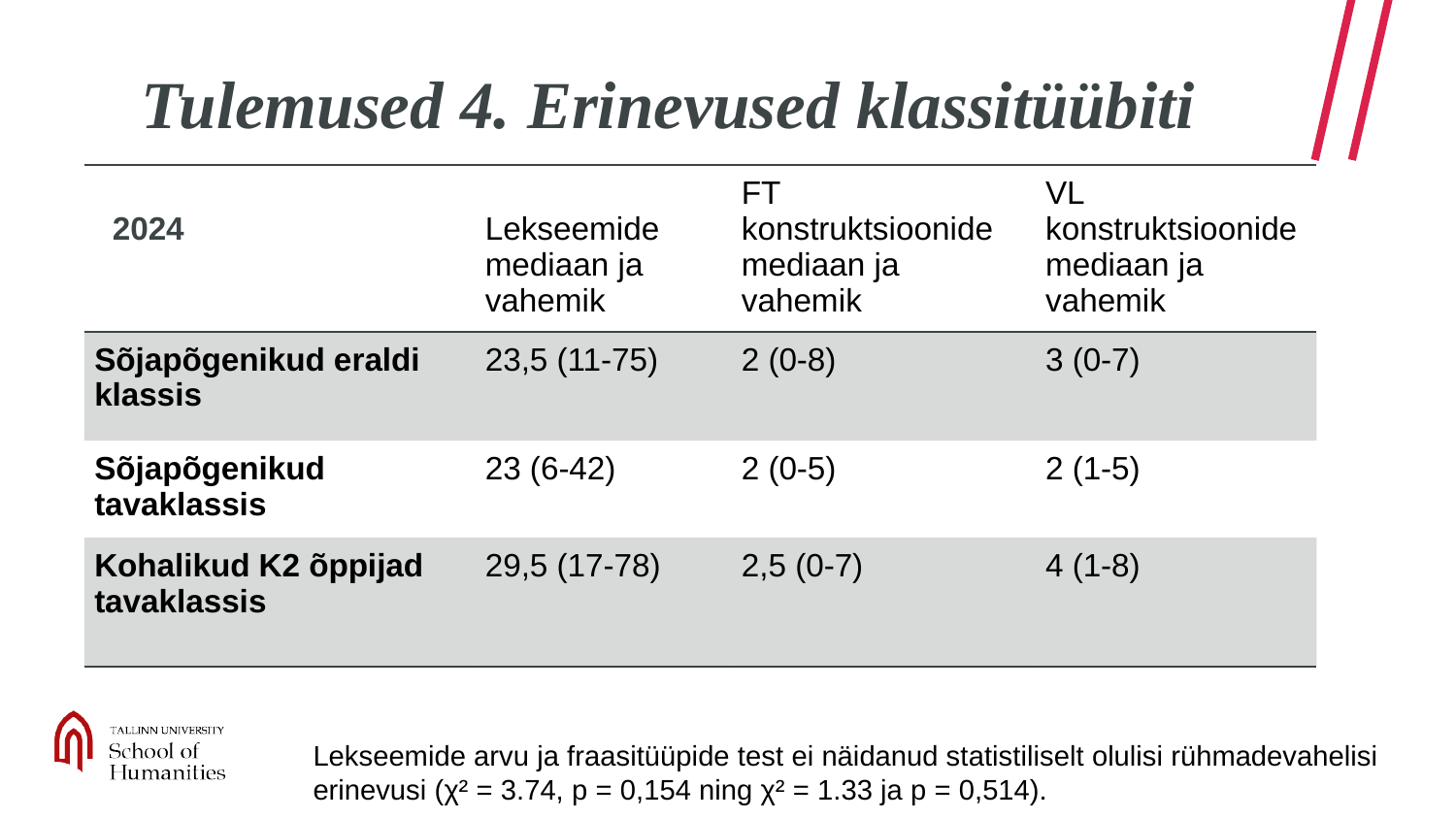

# Tulemused 4. Erinevused klassitüübiti
| 2024 | Lekseemide mediaan ja vahemik | FT konstruktsioonide mediaan ja vahemik | VL konstruktsioonide mediaan ja vahemik |
| --- | --- | --- | --- |
| Sõjapõgenikud eraldi klassis | 23,5 (11-75) | 2 (0-8) | 3 (0-7) |
| Sõjapõgenikud tavaklassis | 23 (6-42) | 2 (0-5) | 2 (1-5) |
| Kohalikud K2 õppijad tavaklassis | 29,5 (17-78) | 2,5 (0-7) | 4 (1-8) |

Lekseemide arvu ja fraasitüüpide test ei näidanud statistiliselt olulisi rühmadevahelisi erinevusi (χ² = 3.74, p = 0,154 ning χ² = 1.33 ja p = 0,514).